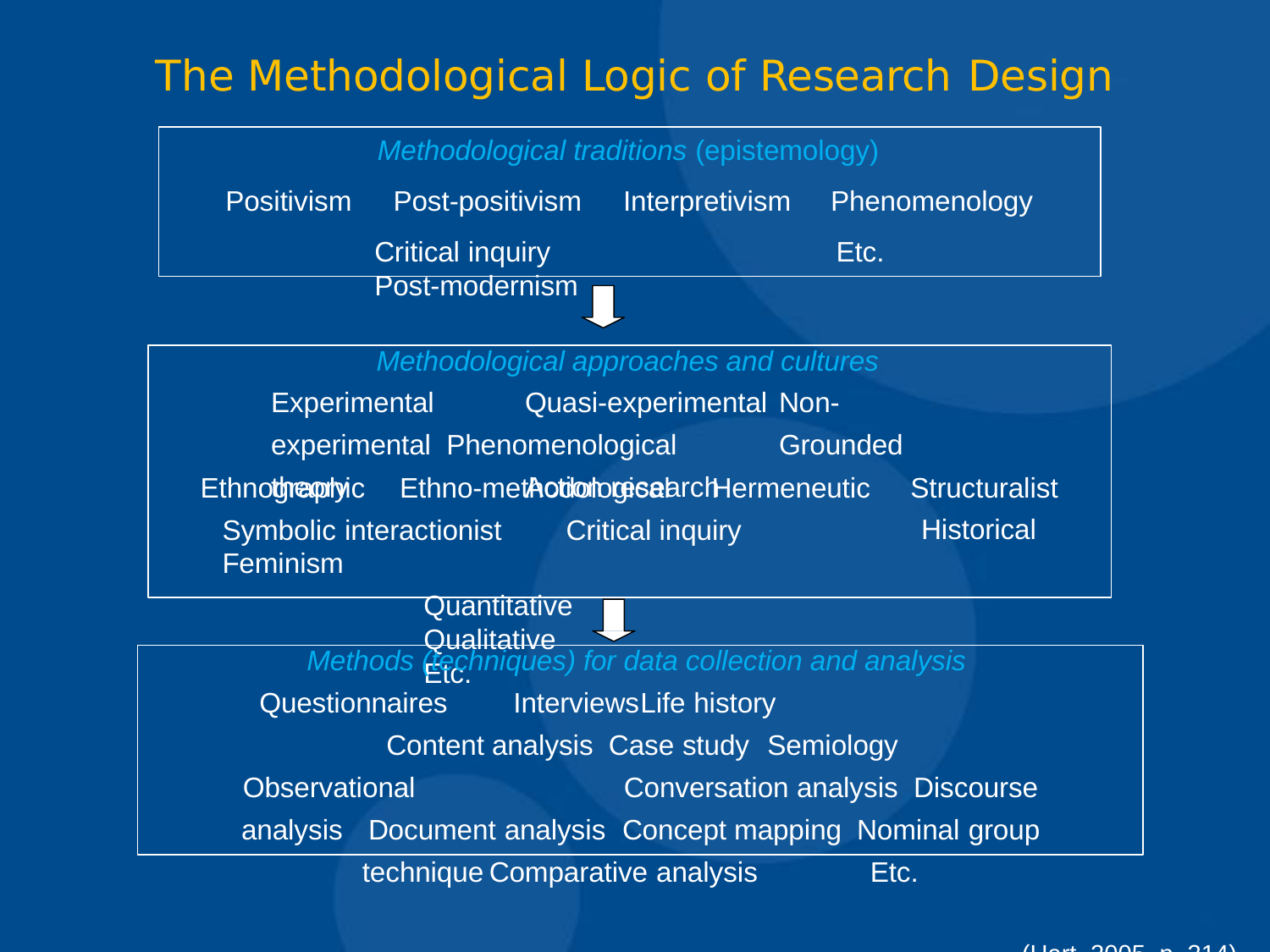

# The Methodological Logic of Research Design

Methodological traditions (epistemology)
Positivism	Post-positivism	Interpretivism
Critical inquiry	Post-modernism
Phenomenology
Etc.

Methodological approaches and cultures  Experimental	Quasi-experimental	Non-experimental  Phenomenological	Grounded theory		Action research

Ethnographic	Ethno-methodological	Hermeneutic
Symbolic interactionist	Critical inquiry	Feminism
Quantitative	Qualitative	Etc.
Structuralist
Historical

Methods (techniques) for data collection and analysis  Questionnaires	Interviews	Life history			Content analysis  Case study	Semiology	Observational		Conversation analysis  Discourse analysis	Document analysis	Concept mapping  Nominal group technique	Comparative analysis	Etc.

(Hart, 2005, p. 314)